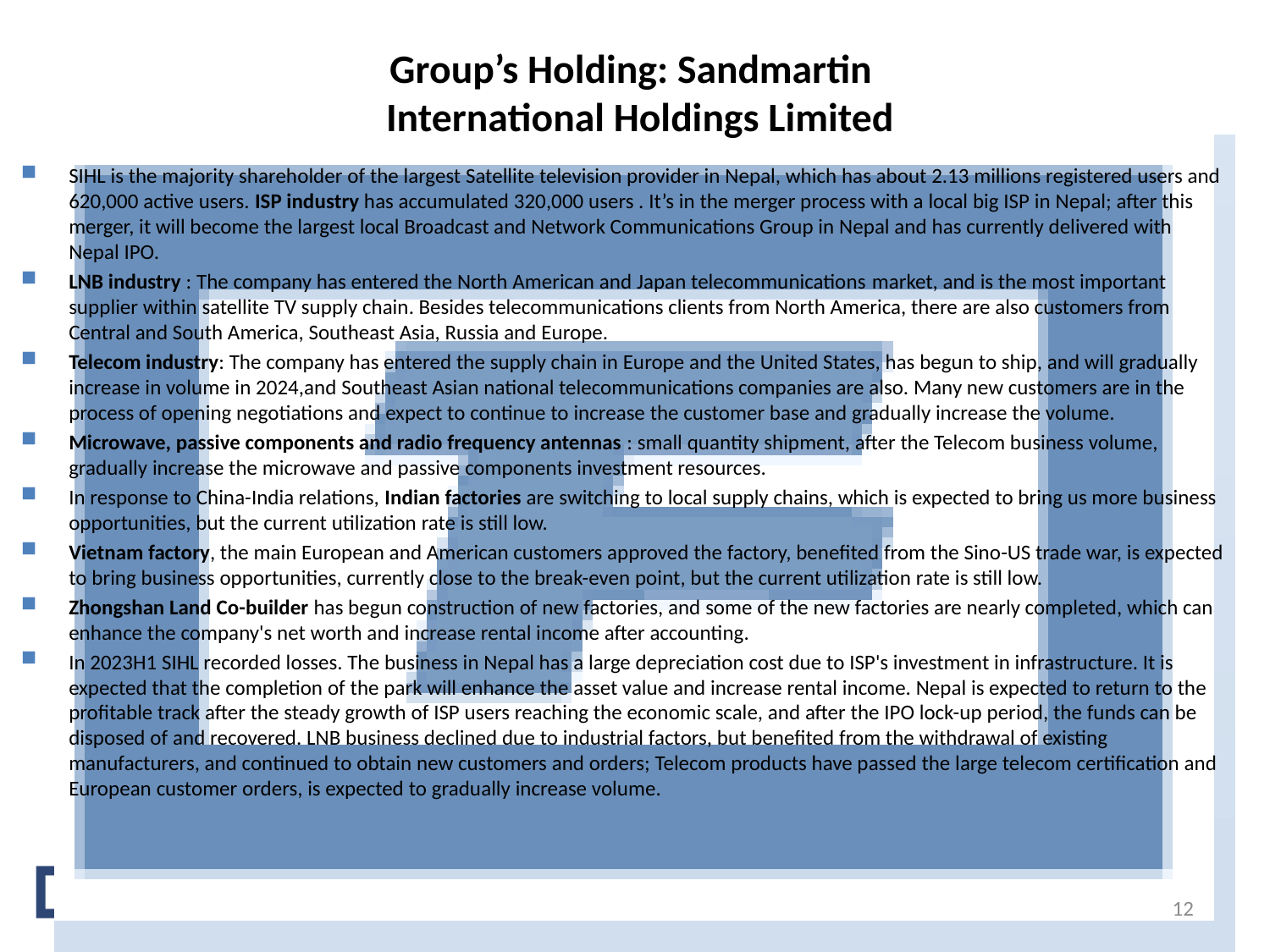

# Group’s Holding: Sandmartin International Holdings Limited
SIHL is the majority shareholder of the largest Satellite television provider in Nepal, which has about 2.13 millions registered users and 620,000 active users. ISP industry has accumulated 320,000 users . It’s in the merger process with a local big ISP in Nepal; after this merger, it will become the largest local Broadcast and Network Communications Group in Nepal and has currently delivered with Nepal IPO.
LNB industry : The company has entered the North American and Japan telecommunications market, and is the most important supplier within satellite TV supply chain. Besides telecommunications clients from North America, there are also customers from  Central and South America, Southeast Asia, Russia and Europe.
Telecom industry: The company has entered the supply chain in Europe and the United States, has begun to ship, and will gradually increase in volume in 2024,and Southeast Asian national telecommunications companies are also. Many new customers are in the process of opening negotiations and expect to continue to increase the customer base and gradually increase the volume.
Microwave, passive components and radio frequency antennas : small quantity shipment, after the Telecom business volume, gradually increase the microwave and passive components investment resources.
In response to China-India relations, Indian factories are switching to local supply chains, which is expected to bring us more business opportunities, but the current utilization rate is still low.
Vietnam factory, the main European and American customers approved the factory, benefited from the Sino-US trade war, is expected to bring business opportunities, currently close to the break-even point, but the current utilization rate is still low.
Zhongshan Land Co-builder has begun construction of new factories, and some of the new factories are nearly completed, which can enhance the company's net worth and increase rental income after accounting.
In 2023H1 SIHL recorded losses. The business in Nepal has a large depreciation cost due to ISP's investment in infrastructure. It is expected that the completion of the park will enhance the asset value and increase rental income. Nepal is expected to return to the profitable track after the steady growth of ISP users reaching the economic scale, and after the IPO lock-up period, the funds can be disposed of and recovered. LNB business declined due to industrial factors, but benefited from the withdrawal of existing manufacturers, and continued to obtain new customers and orders; Telecom products have passed the large telecom certification and European customer orders, is expected to gradually increase volume.

12